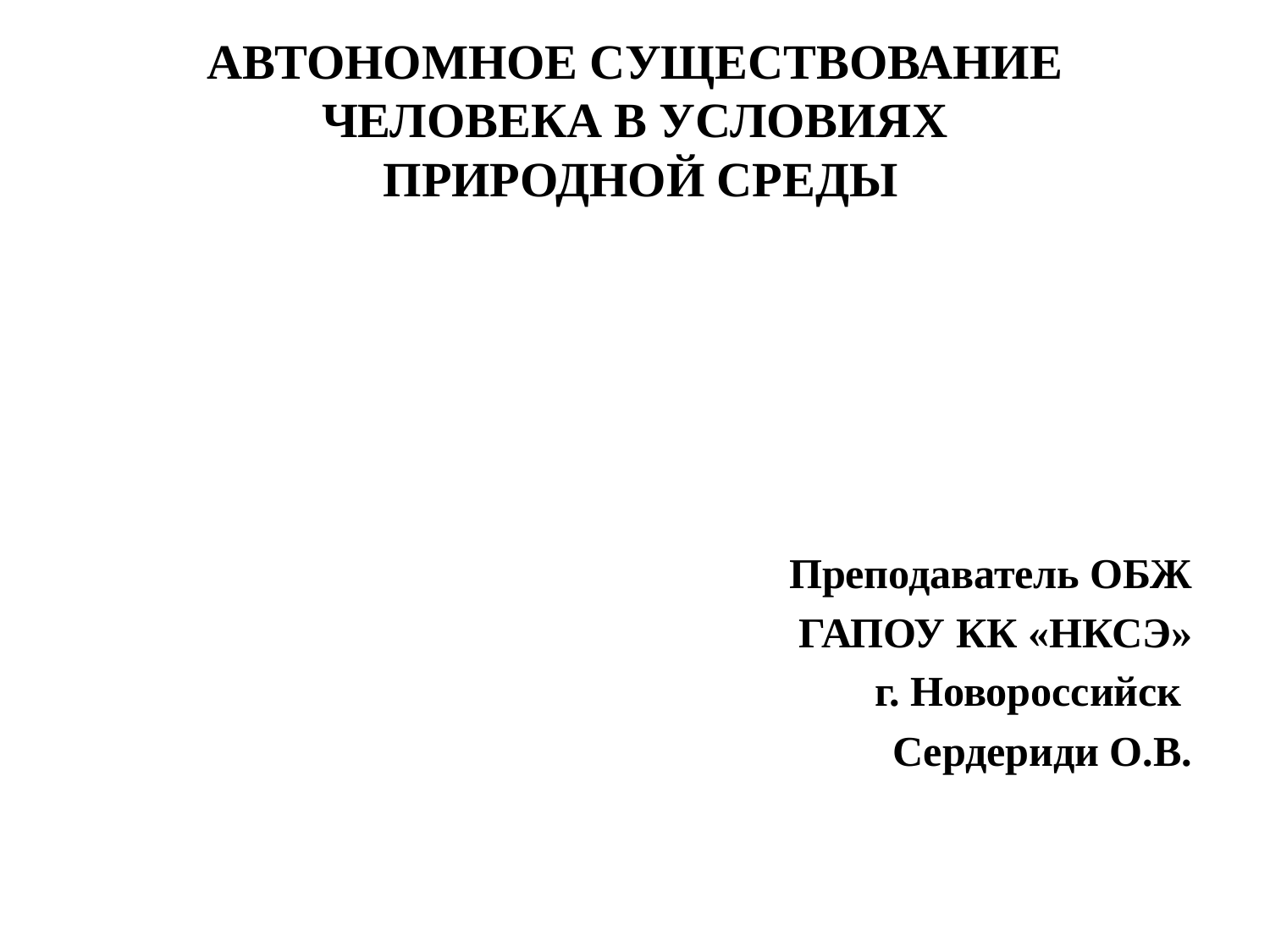

# АВТОНОМНОЕ СУЩЕСТВОВАНИЕ ЧЕЛОВЕКА В УСЛОВИЯХ ПРИРОДНОЙ СРЕДЫ
Преподаватель ОБЖ
ГАПОУ КК «НКСЭ»
г. Новороссийск
Сердериди О.В.